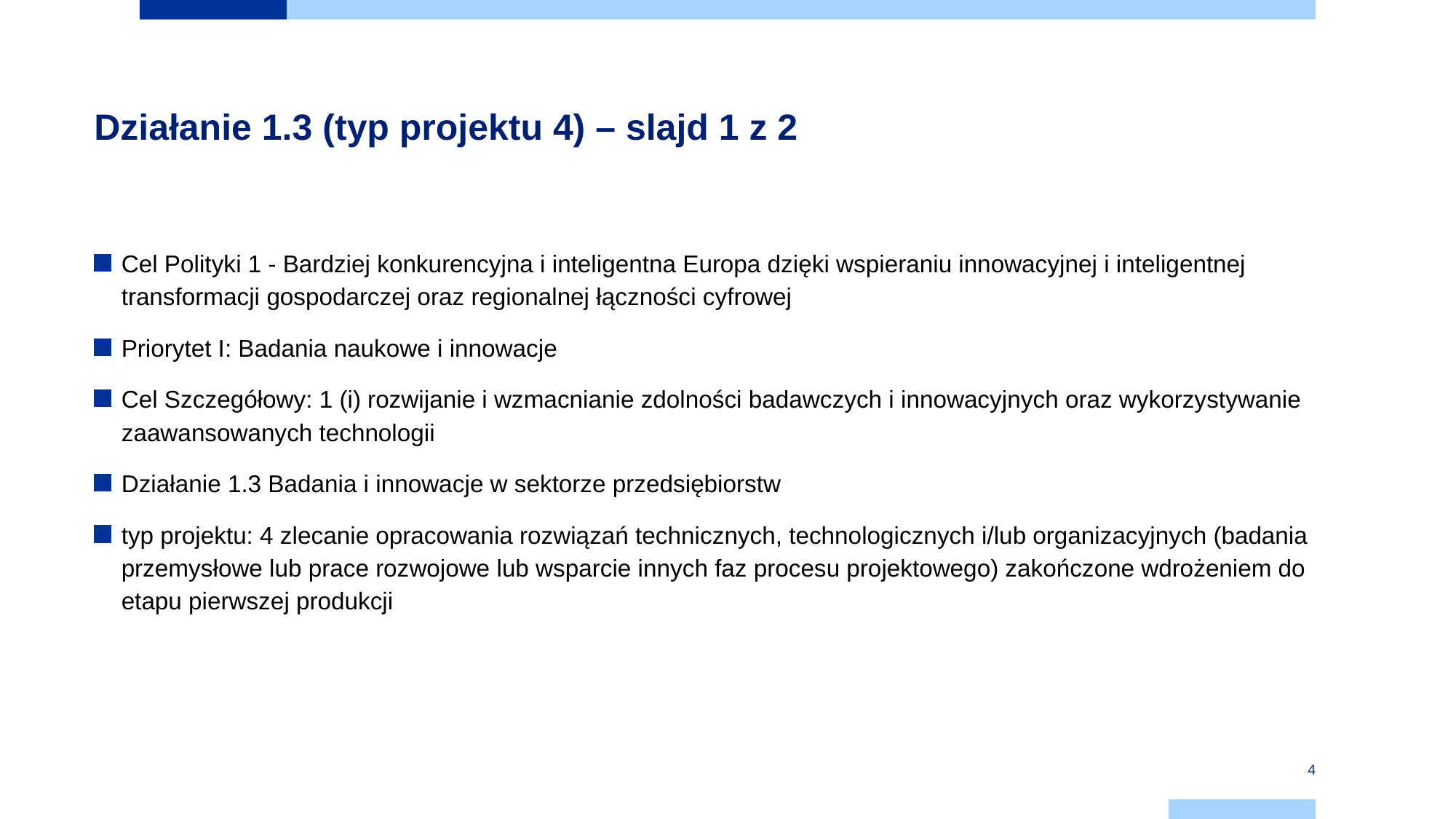

# Działanie 1.3 (typ projektu 4) – slajd 1 z 2
Cel Polityki 1 - Bardziej konkurencyjna i inteligentna Europa dzięki wspieraniu innowacyjnej i inteligentnej transformacji gospodarczej oraz regionalnej łączności cyfrowej
Priorytet I: Badania naukowe i innowacje
Cel Szczegółowy: 1 (i) rozwijanie i wzmacnianie zdolności badawczych i innowacyjnych oraz wykorzystywanie zaawansowanych technologii
Działanie 1.3 Badania i innowacje w sektorze przedsiębiorstw
typ projektu: 4 zlecanie opracowania rozwiązań technicznych, technologicznych i/lub organizacyjnych (badania przemysłowe lub prace rozwojowe lub wsparcie innych faz procesu projektowego) zakończone wdrożeniem do etapu pierwszej produkcji

4